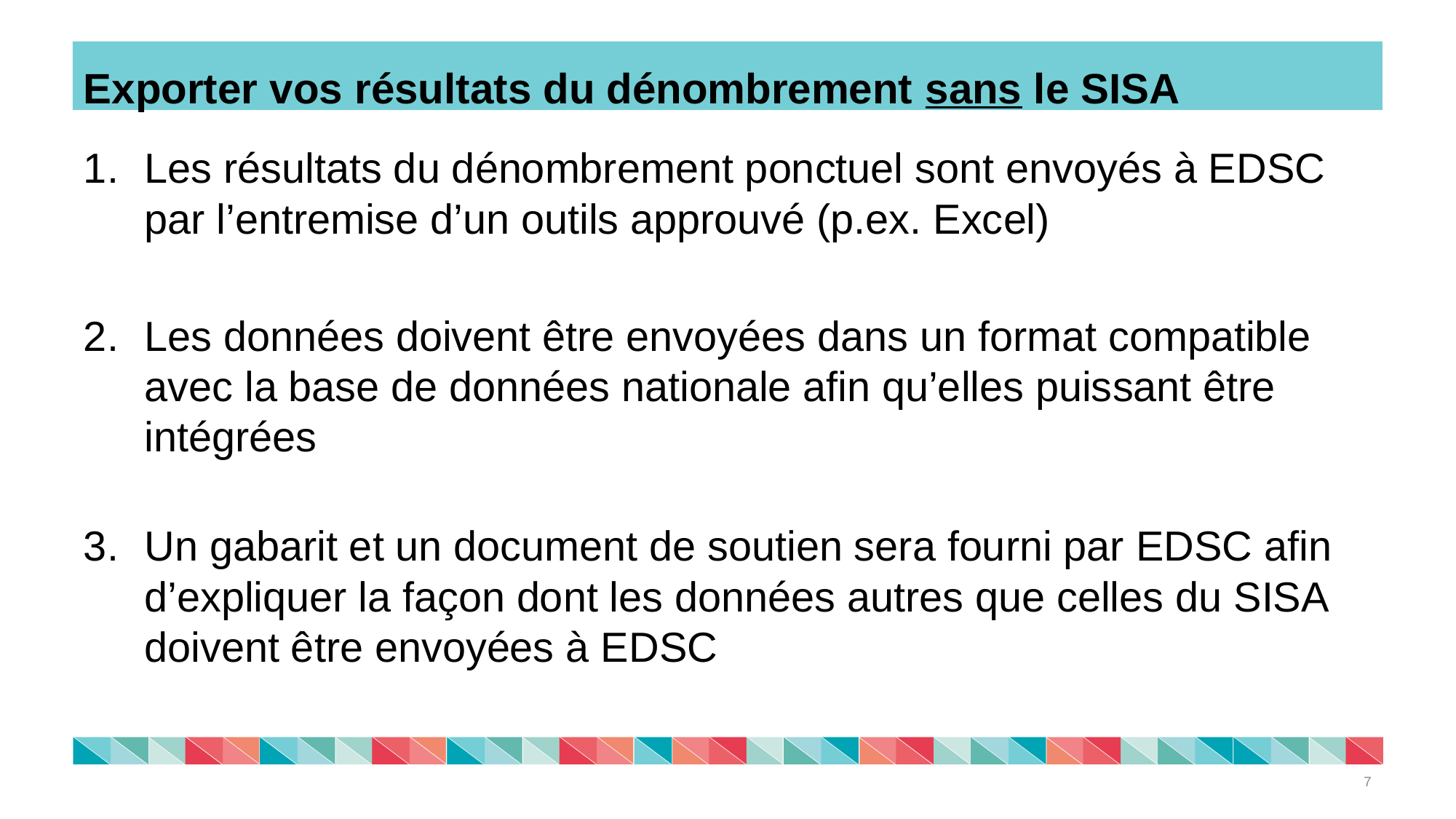

Exporter vos résultats du dénombrement sans le SISA
Les résultats du dénombrement ponctuel sont envoyés à EDSC par l’entremise d’un outils approuvé (p.ex. Excel)

Les données doivent être envoyées dans un format compatible avec la base de données nationale afin qu’elles puissant être intégrées

Un gabarit et un document de soutien sera fourni par EDSC afin d’expliquer la façon dont les données autres que celles du SISA doivent être envoyées à EDSC

7